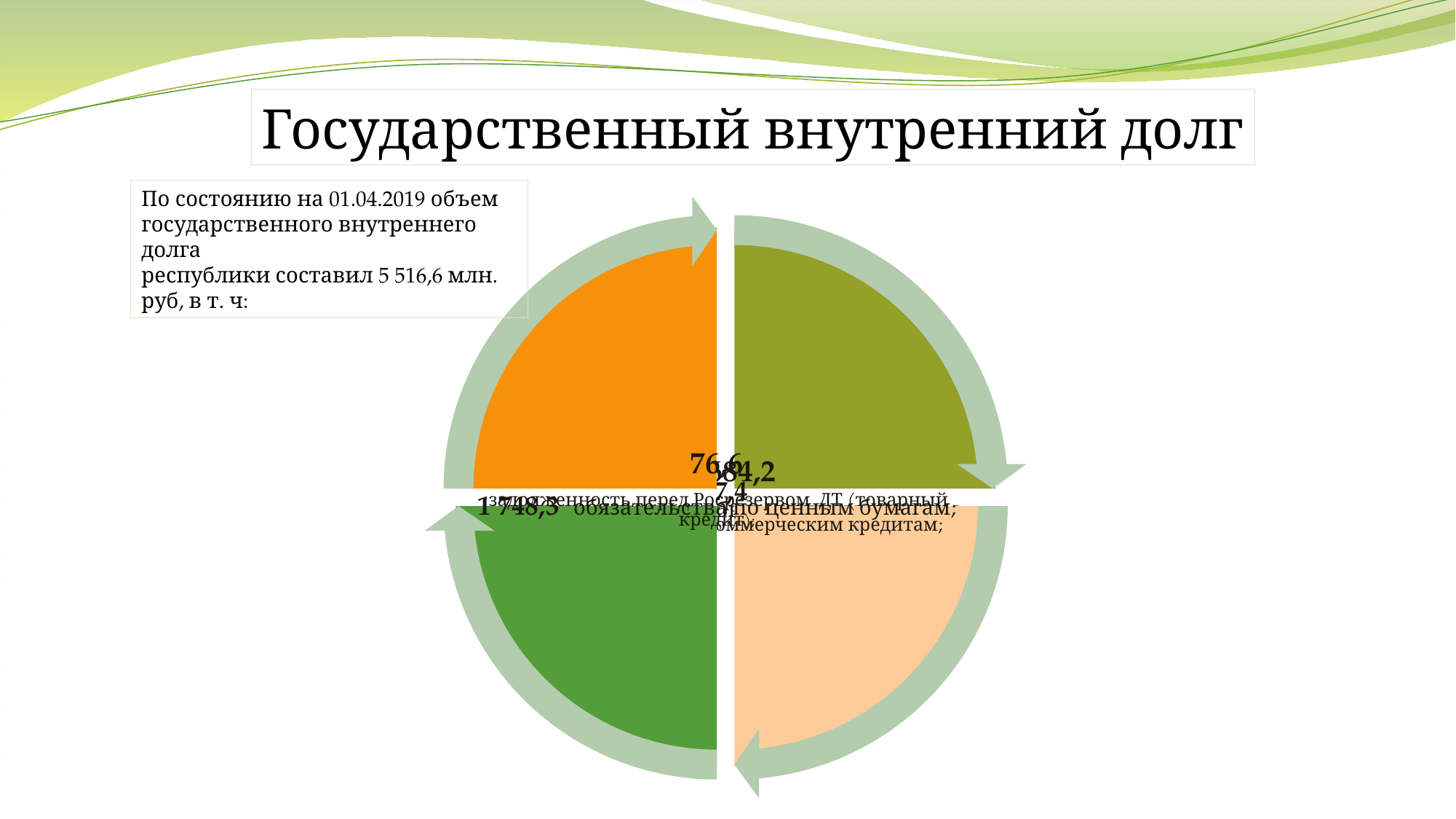

Государственный внутренний долг
По состоянию на 01.04.2019 объем
государственного внутреннего долга
республики составил 5 516,6 млн. руб, в т. ч:
3 684,2
 задолженность по бюджетным кредитам
7,4
 задолженность по коммерческим кредитам;
1 748,3  обязательства по ценным бумагам;
76,6
 задолженность перед Росрезервом  ДТ (товарный кредит);